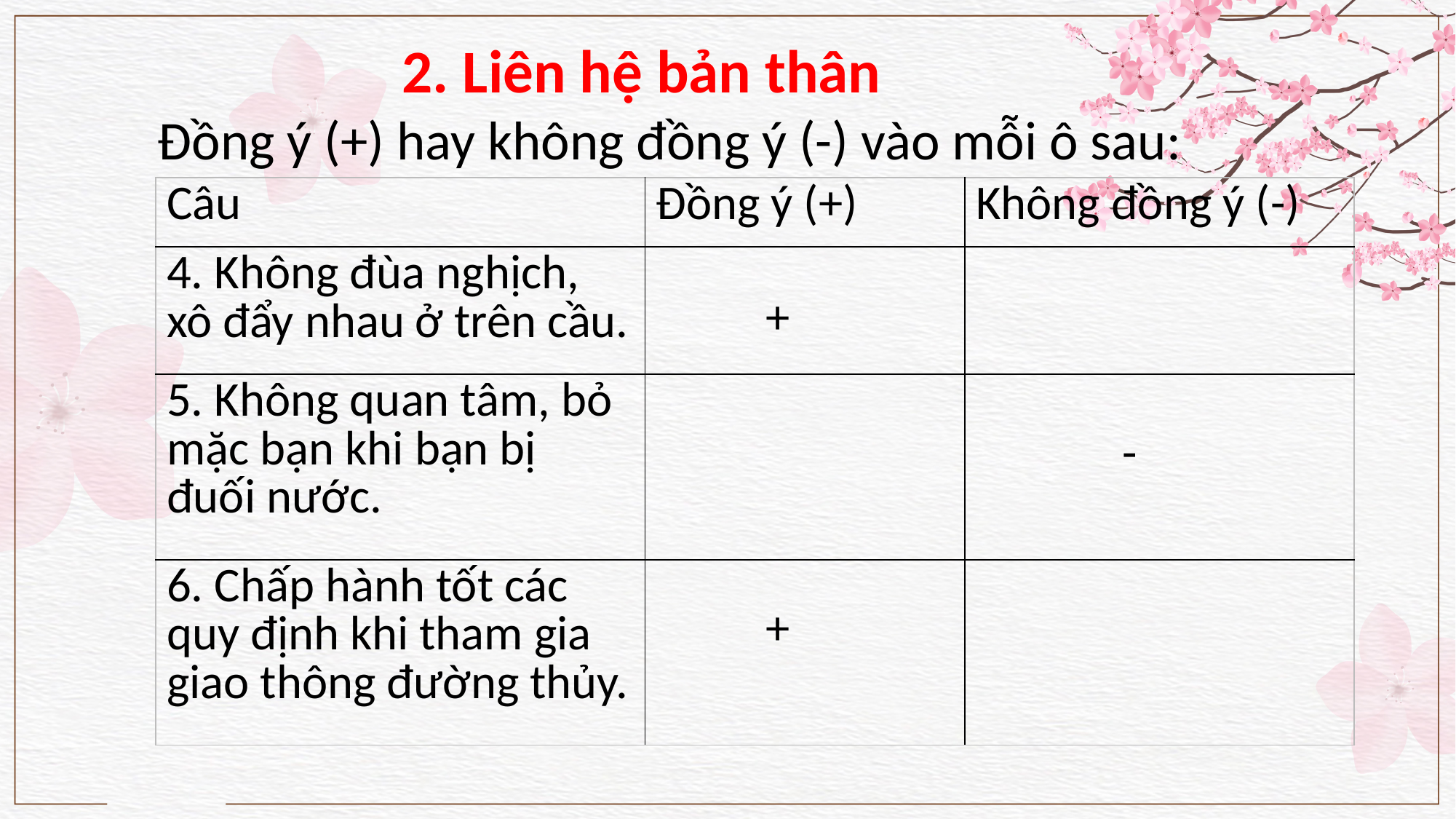

2. Liên hệ bản thân
Đồng ý (+) hay không đồng ý (-) vào mỗi ô sau:
| Câu | Đồng ý (+) | Không đồng ý (-) |
| --- | --- | --- |
| 4. Không đùa nghịch, xô đẩy nhau ở trên cầu. |  |  |
| 5. Không quan tâm, bỏ mặc bạn khi bạn bị đuối nước. |  |  |
| 6. Chấp hành tốt các quy định khi tham gia giao thông đường thủy. |  |  |
+
-
+